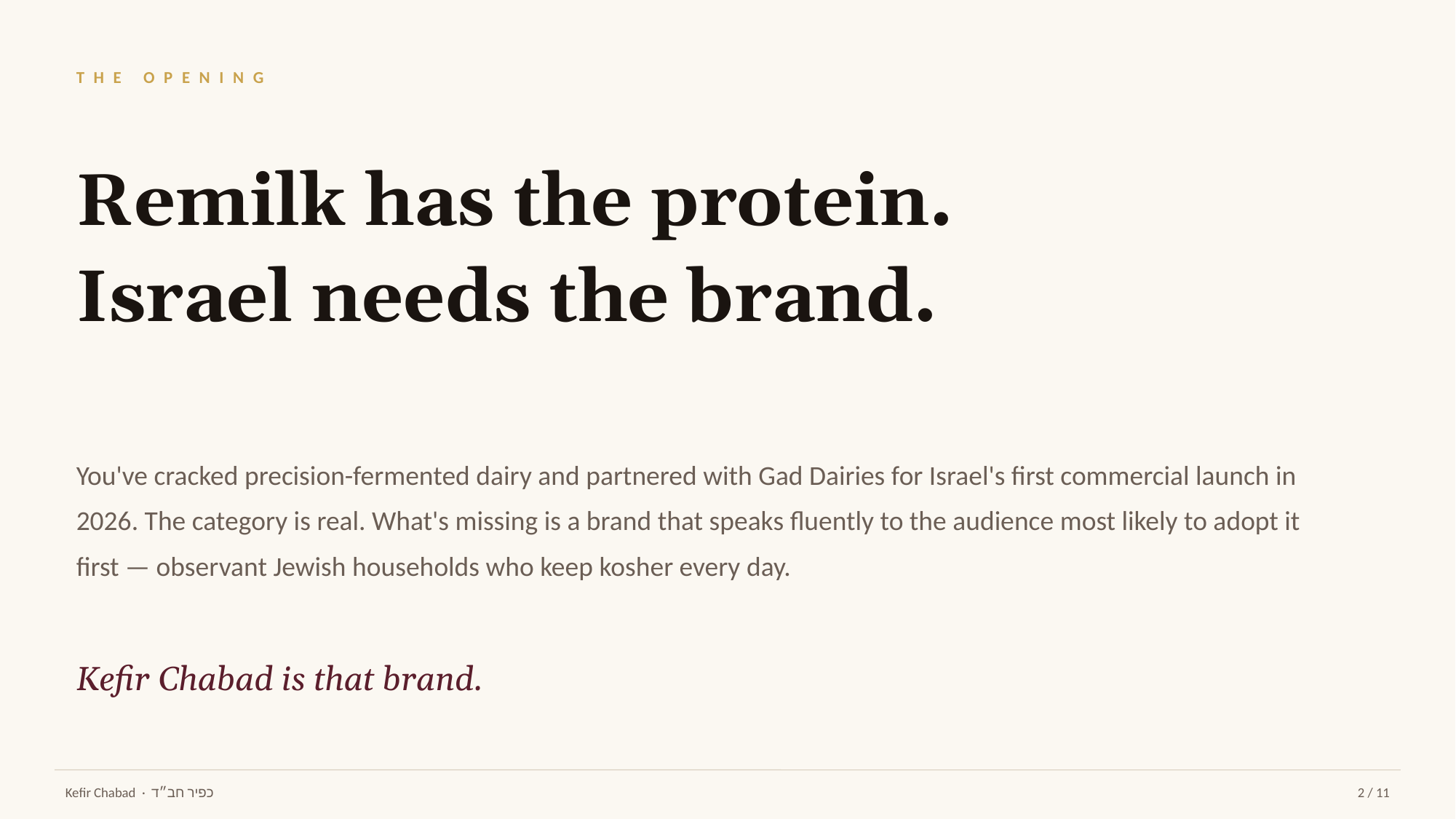

THE OPENING
Remilk has the protein.
Israel needs the brand.
You've cracked precision-fermented dairy and partnered with Gad Dairies for Israel's first commercial launch in 2026. The category is real. What's missing is a brand that speaks fluently to the audience most likely to adopt it first — observant Jewish households who keep kosher every day.
Kefir Chabad is that brand.

Kefir Chabad  ·  כפיר חב״ד
2 / 11